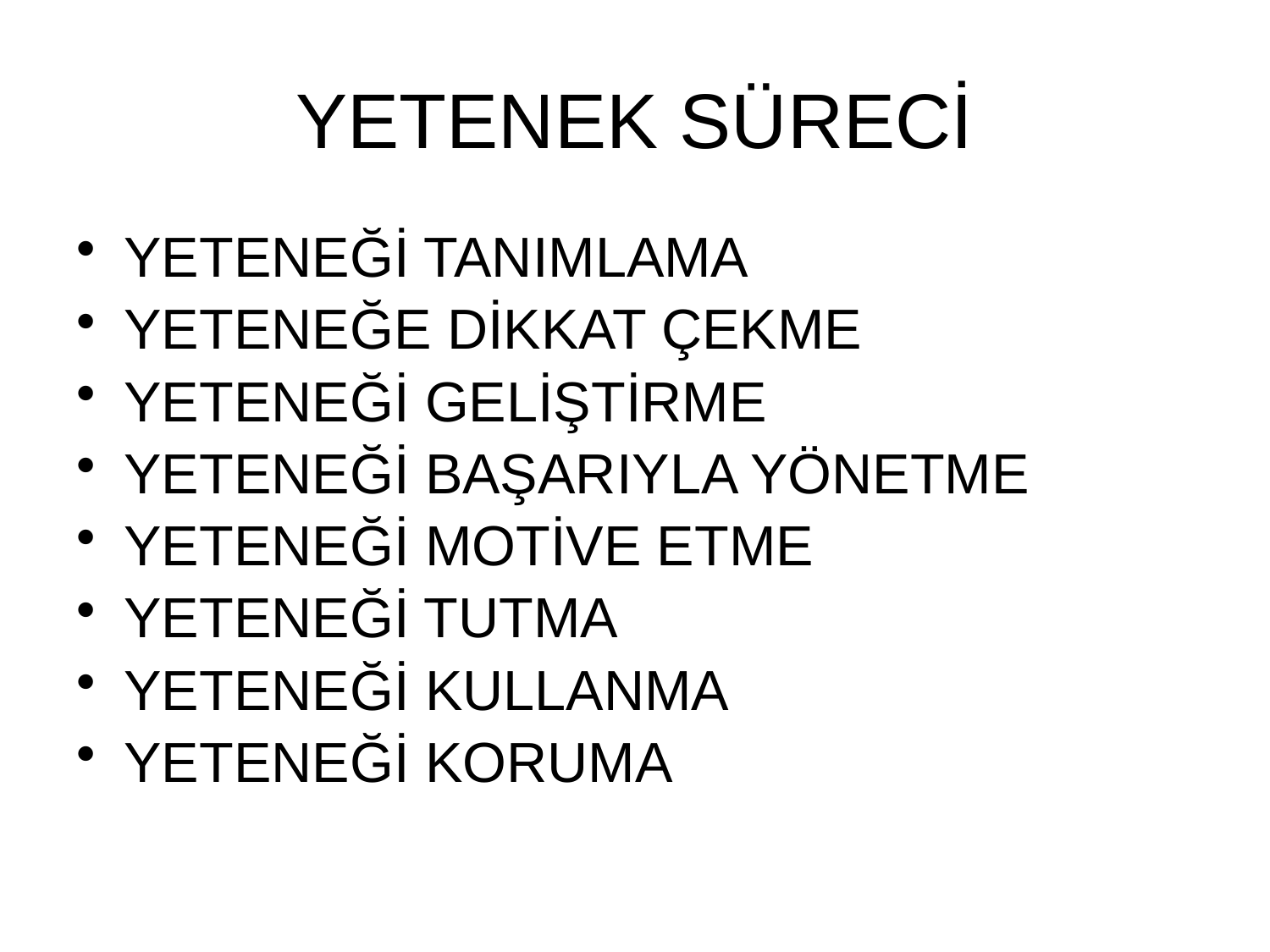

# YETENEK SÜRECİ
YETENEĞİ TANIMLAMA
YETENEĞE DİKKAT ÇEKME
YETENEĞİ GELİŞTİRME
YETENEĞİ BAŞARIYLA YÖNETME
YETENEĞİ MOTİVE ETME
YETENEĞİ TUTMA
YETENEĞİ KULLANMA
YETENEĞİ KORUMA